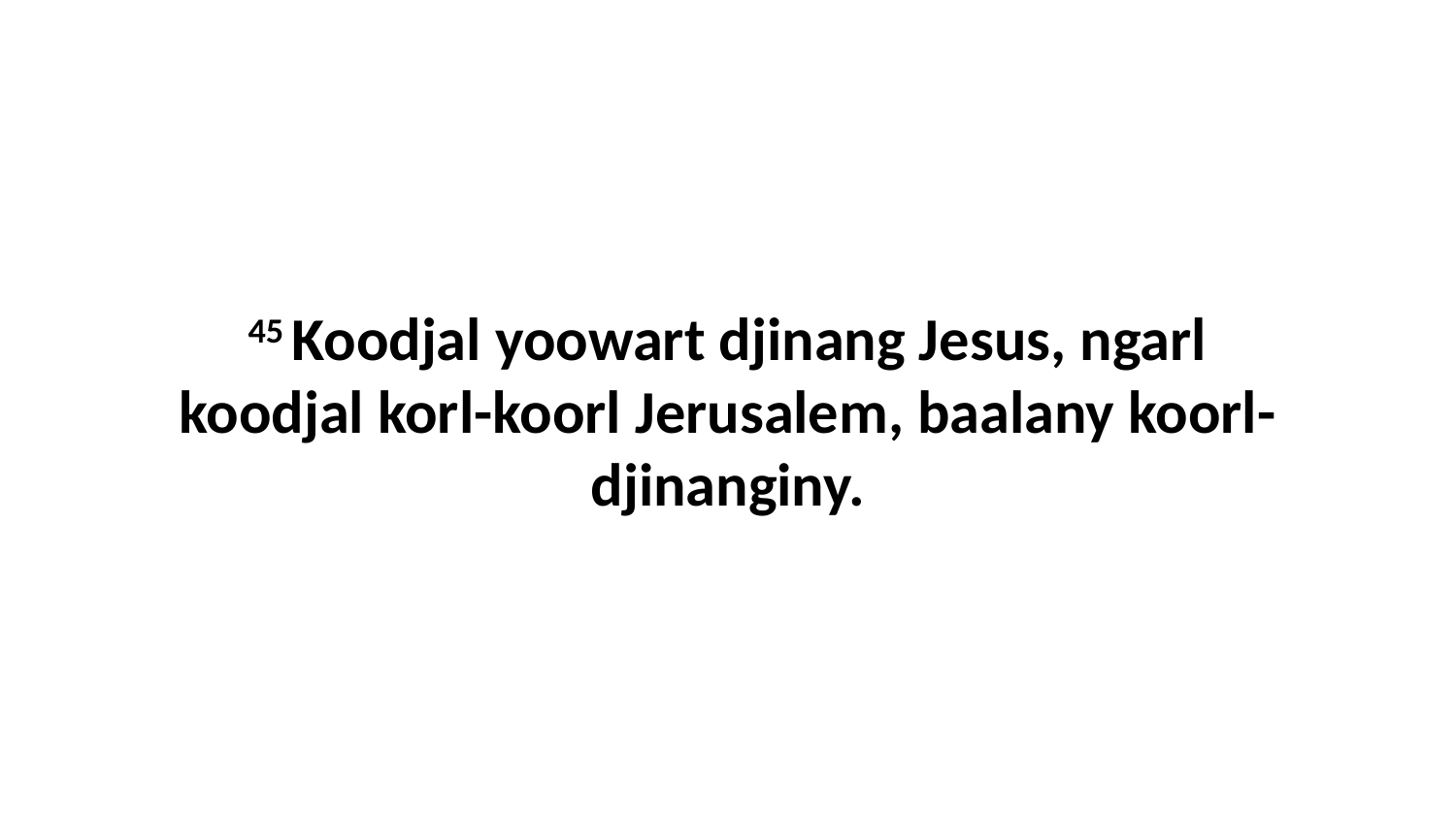

45 Koodjal yoowart djinang Jesus, ngarl koodjal korl-koorl Jerusalem, baalany koorl-djinanginy.